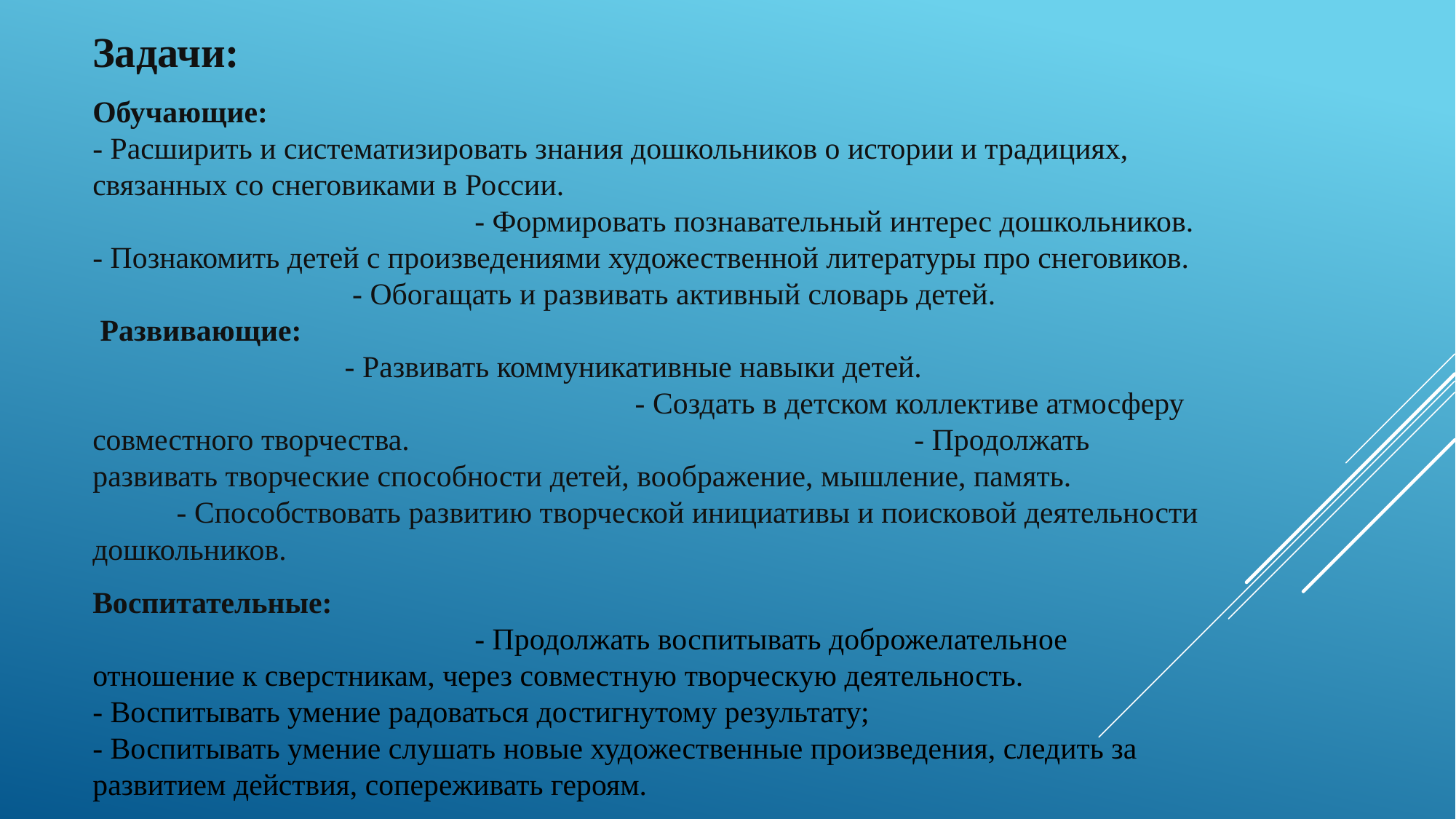

Задачи:
Обучающие:
- Расширить и систематизировать знания дошкольников о истории и традициях, связанных со снеговиками в России.                                                                                                                                      - Формировать познавательный интерес дошкольников.
- Познакомить детей с произведениями художественной литературы про снеговиков.                                    - Обогащать и развивать активный словарь детей.
 Развивающие:                                                                                                                                                        - Развивать коммуникативные навыки детей.                                                                                                            - Создать в детском коллективе атмосферу совместного творчества.                                                                  - Продолжать развивать творческие способности детей, воображение, мышление, память.                             - Способствовать развитию творческой инициативы и поисковой деятельности дошкольников.
Воспитательные:                                                                                                                                                                     - Продолжать воспитывать доброжелательное отношение к сверстникам, через совместную творческую деятельность.
- Воспитывать умение радоваться достигнутому результату;
- Воспитывать умение слушать новые художественные произведения, следить за развитием действия, сопереживать героям.